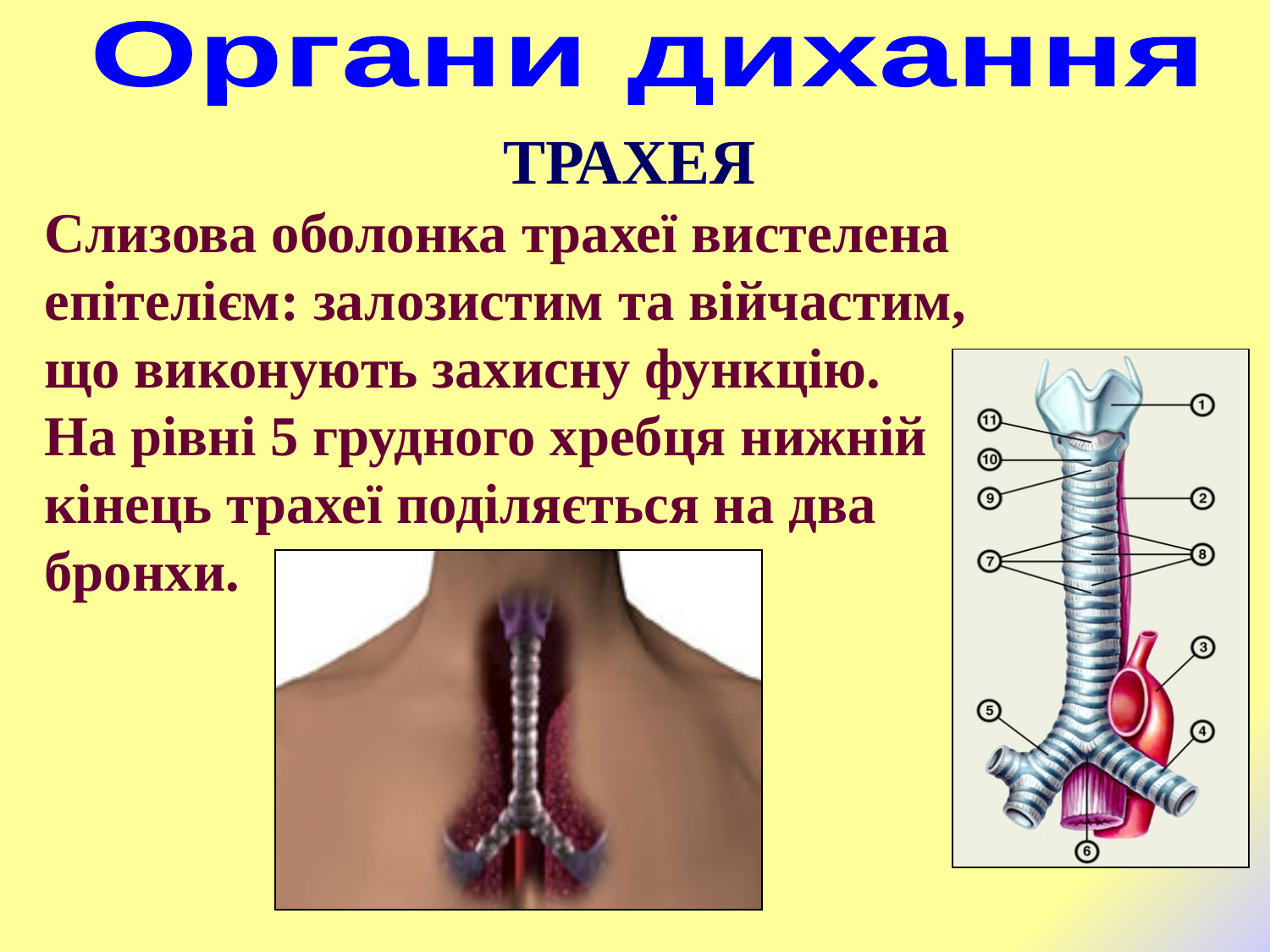

Органи дихання
ТРАХЕЯ
Слизова оболонка трахеї вистелена   епітелієм: залозистим та війчастим,               що виконують захисну функцію.                     На рівні 5 грудного хребця нижній           кінець трахеї поділяється на два                бронхи.